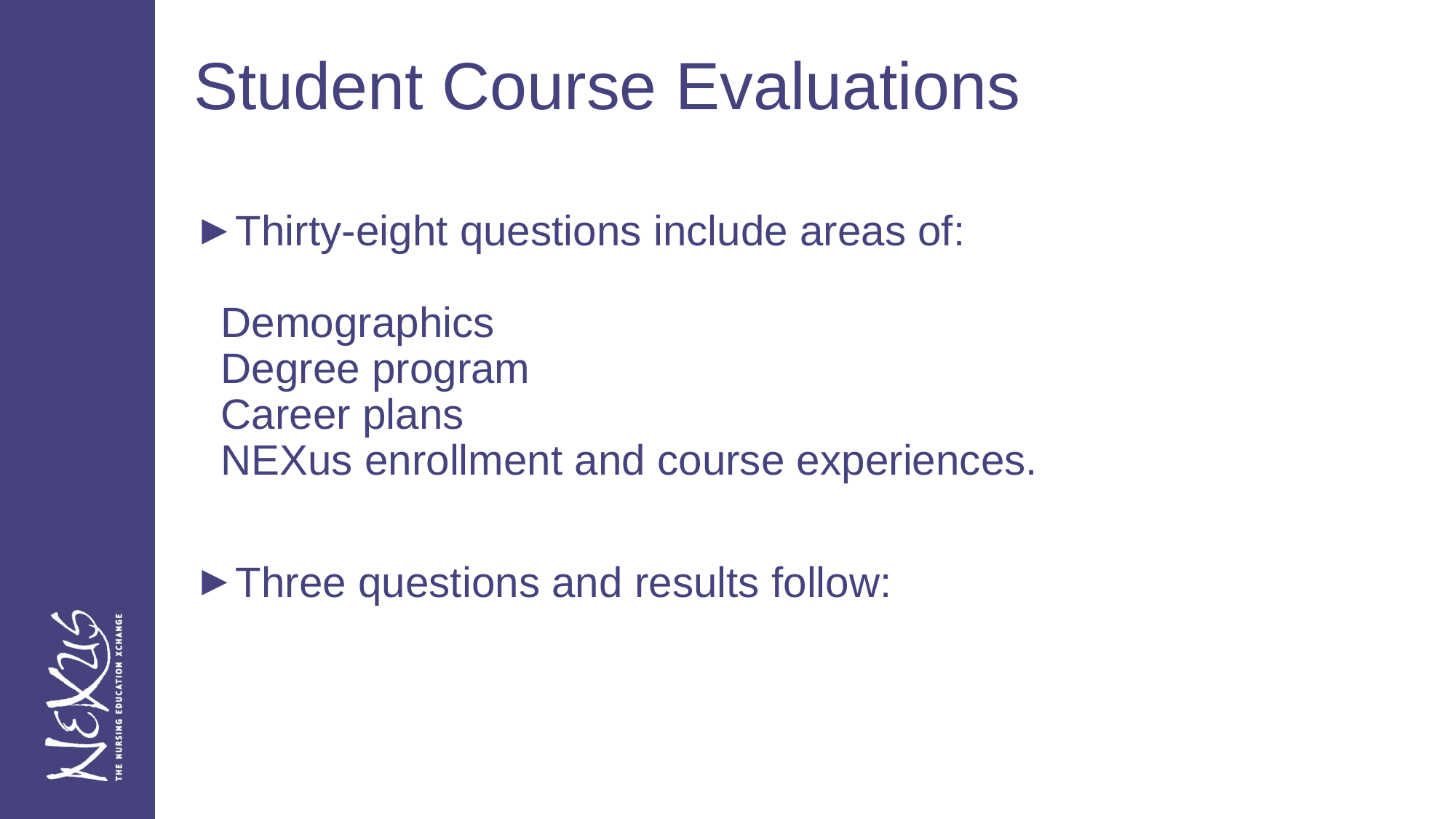

# Student Course Evaluations
Thirty-eight questions include areas of:
Demographics
Degree program
Career plans
NEXus enrollment and course experiences.

Three questions and results follow: